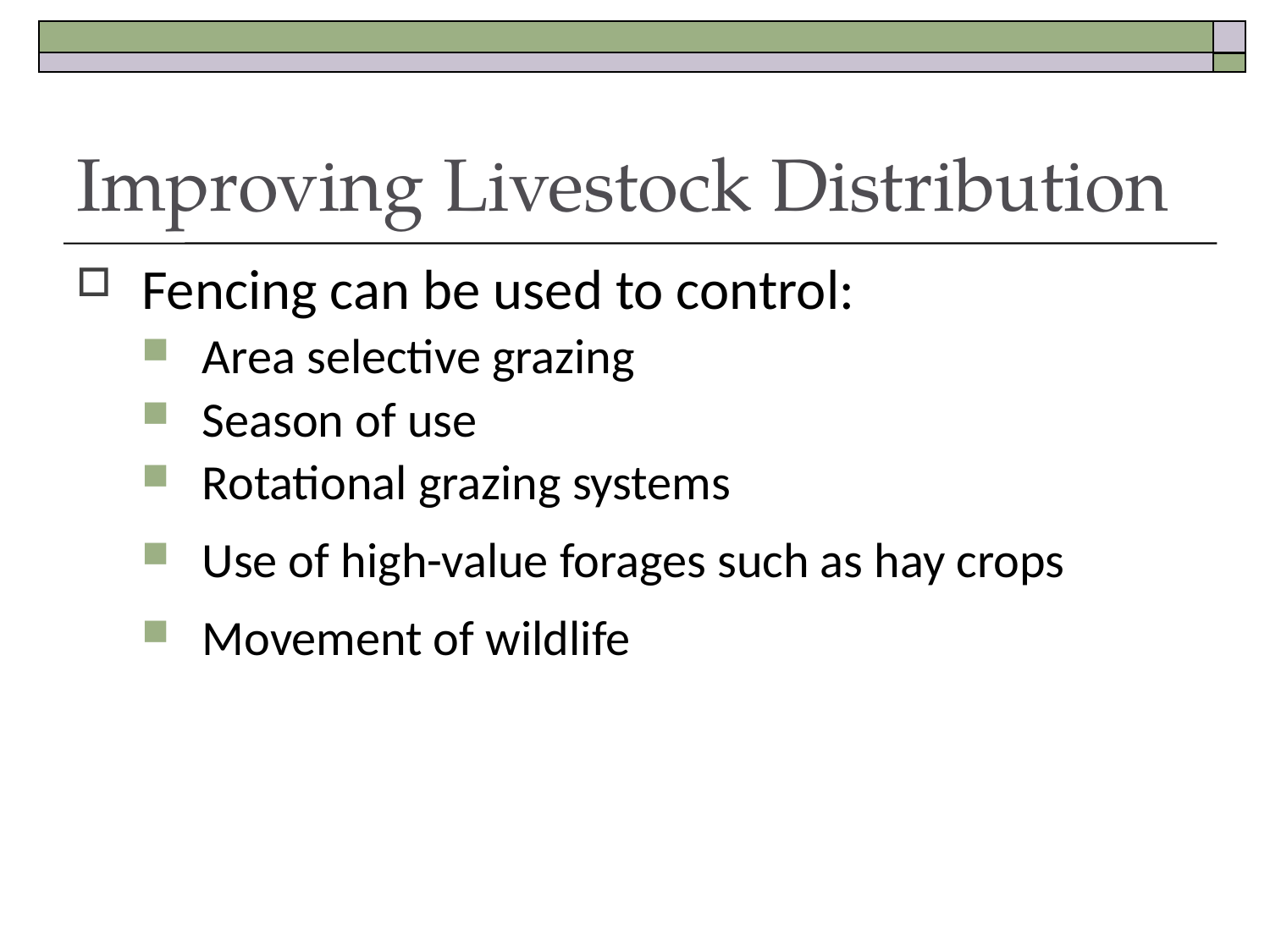

# Improving Livestock Distribution
Fencing can be used to control:
Area selective grazing
Season of use
Rotational grazing systems
Use of high-value forages such as hay crops
Movement of wildlife